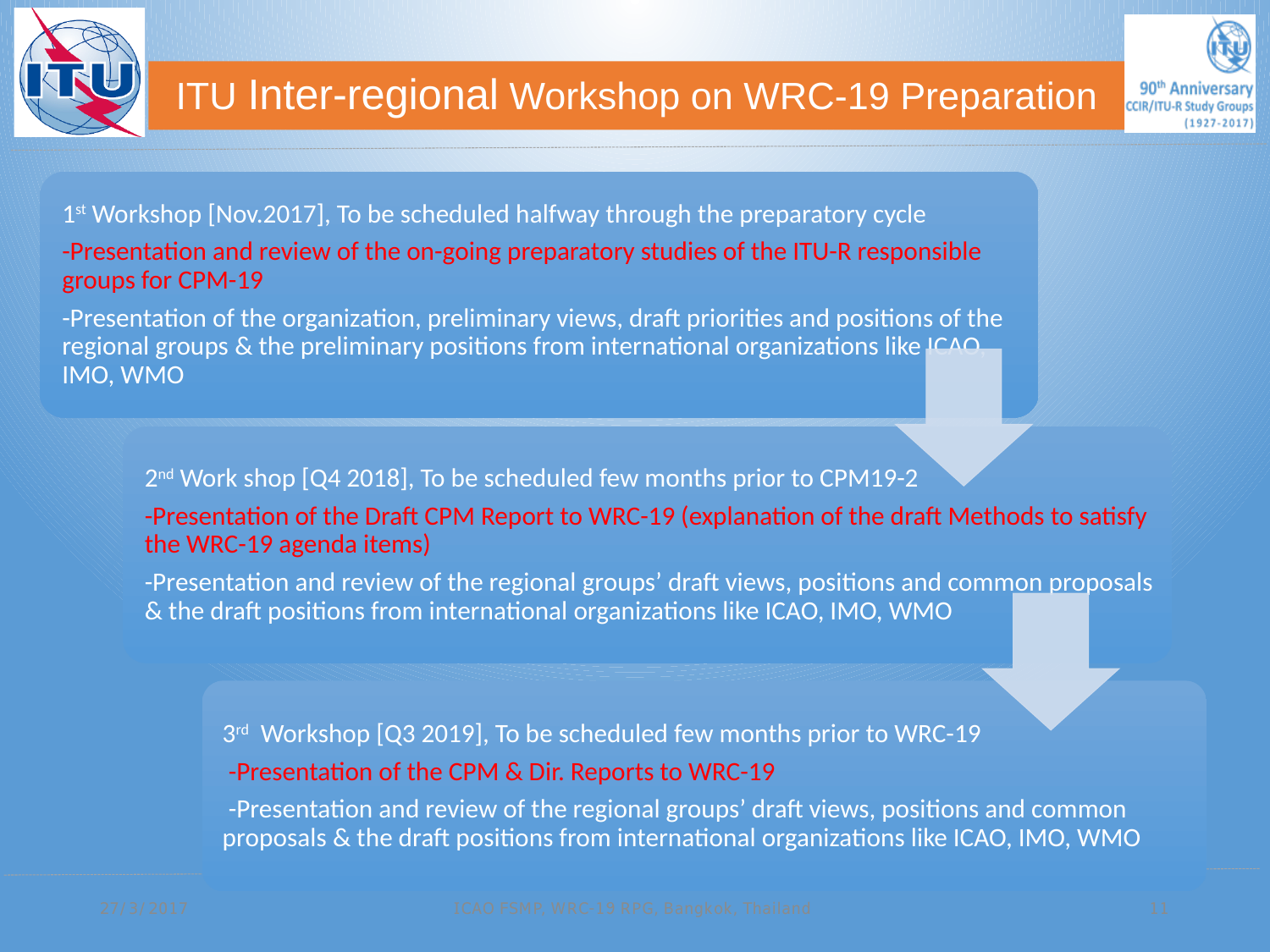

# ITU Inter-regional Workshop on WRC-19 Preparation
1st Workshop [Nov.2017], To be scheduled halfway through the preparatory cycle
-Presentation and review of the on-going preparatory studies of the ITU-R responsible groups for CPM-19
-Presentation of the organization, preliminary views, draft priorities and positions of the regional groups & the preliminary positions from international organizations like ICAO, IMO, WMO
2nd Work shop [Q4 2018], To be scheduled few months prior to CPM19-2
-Presentation of the Draft CPM Report to WRC-19 (explanation of the draft Methods to satisfy the WRC-19 agenda items)
-Presentation and review of the regional groups’ draft views, positions and common proposals & the draft positions from international organizations like ICAO, IMO, WMO
3rd  Workshop [Q3 2019], To be scheduled few months prior to WRC-19
 -Presentation of the CPM & Dir. Reports to WRC-19
 -Presentation and review of the regional groups’ draft views, positions and common proposals & the draft positions from international organizations like ICAO, IMO, WMO

27/3/2017
ICAO FSMP, WRC-19 RPG, Bangkok, Thailand
11